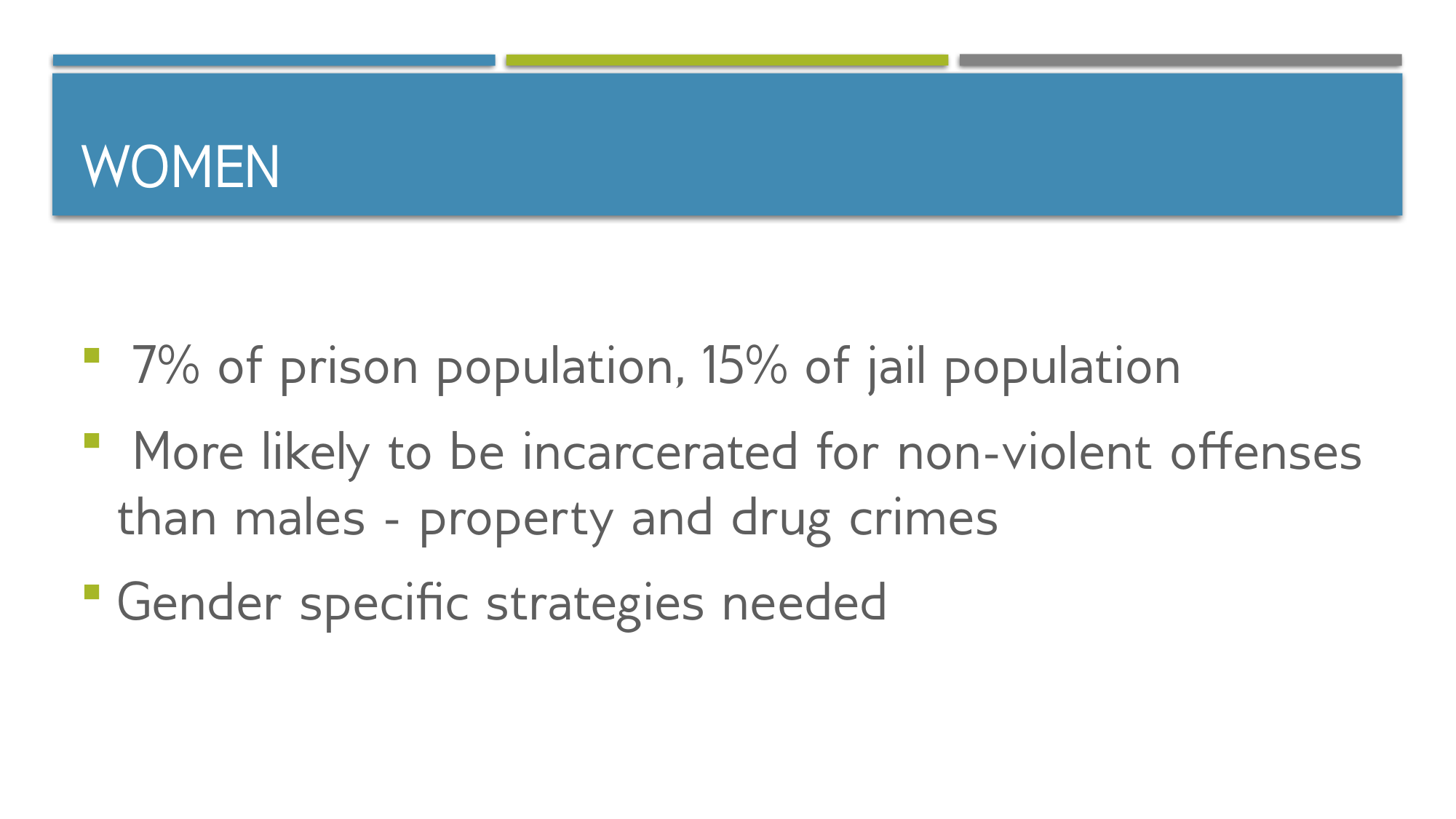

# Women
 7% of prison population, 15% of jail population
 More likely to be incarcerated for non-violent offenses than males - property and drug crimes
Gender specific strategies needed